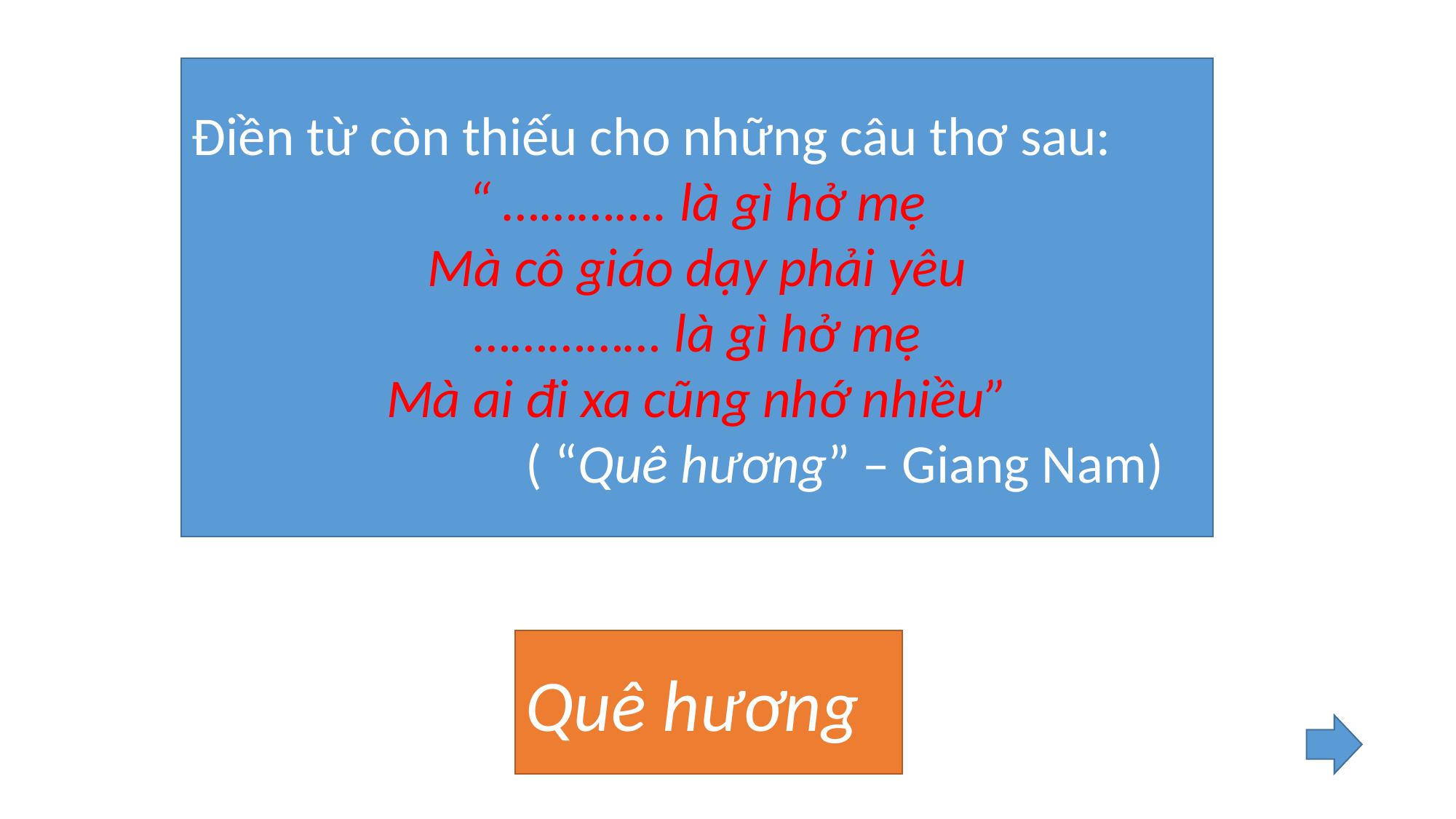

Điền từ còn thiếu cho những câu thơ sau:
“ …………. là gì hở mẹ
Mà cô giáo dạy phải yêu
…………… là gì hở mẹ
Mà ai đi xa cũng nhớ nhiều”
                           ( “Quê hương” – Giang Nam)
Quê hương